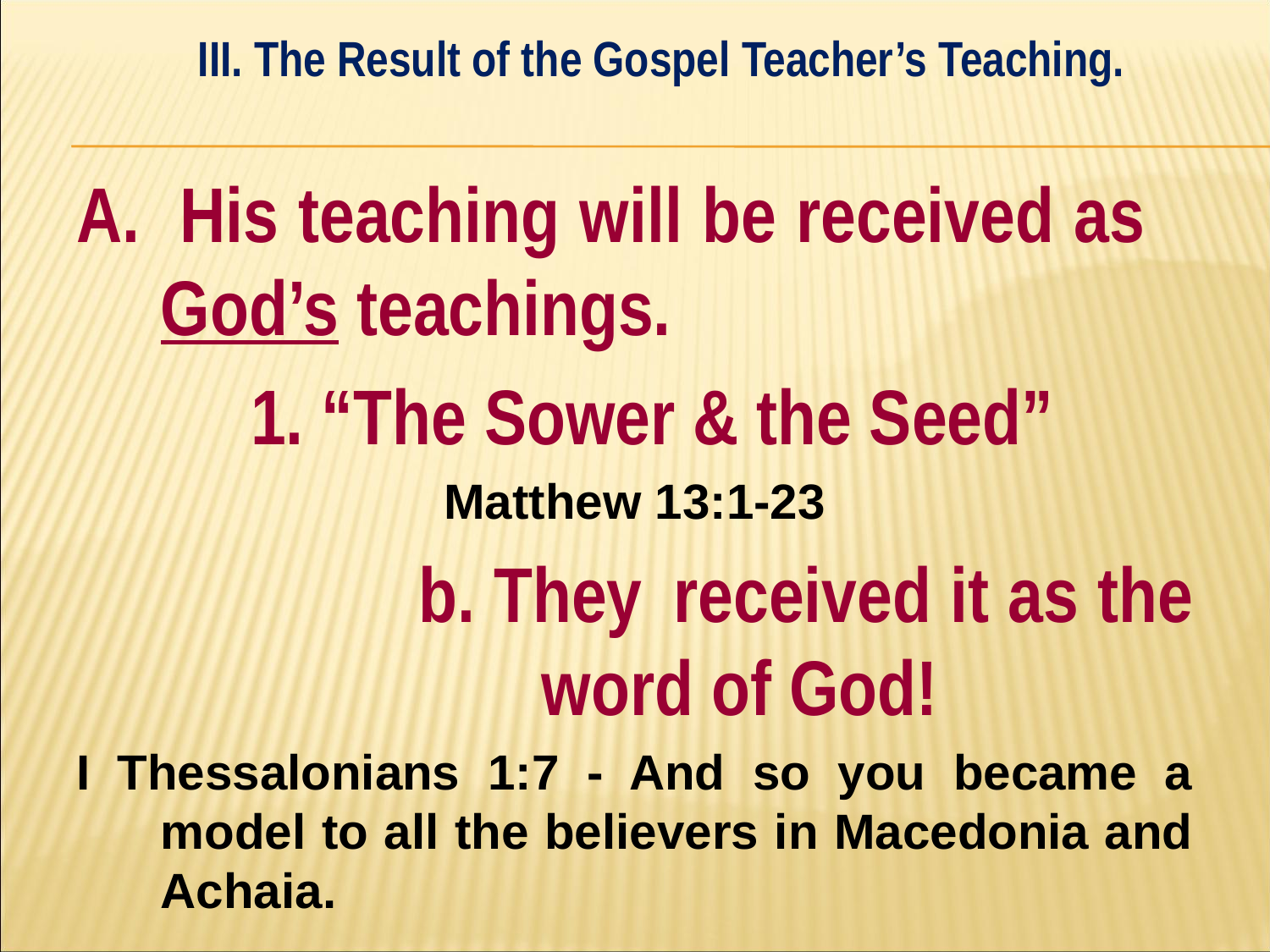

III. The Result of the Gospel Teacher’s Teaching.
#
A.  His teaching will be received as 	God’s teachings.
   1. “The Sower & the Seed”
Matthew 13:1-23
   			b. They	received it as the 			word of God!
I Thessalonians 1:7 - And so you became a model to all the believers in Macedonia and Achaia.